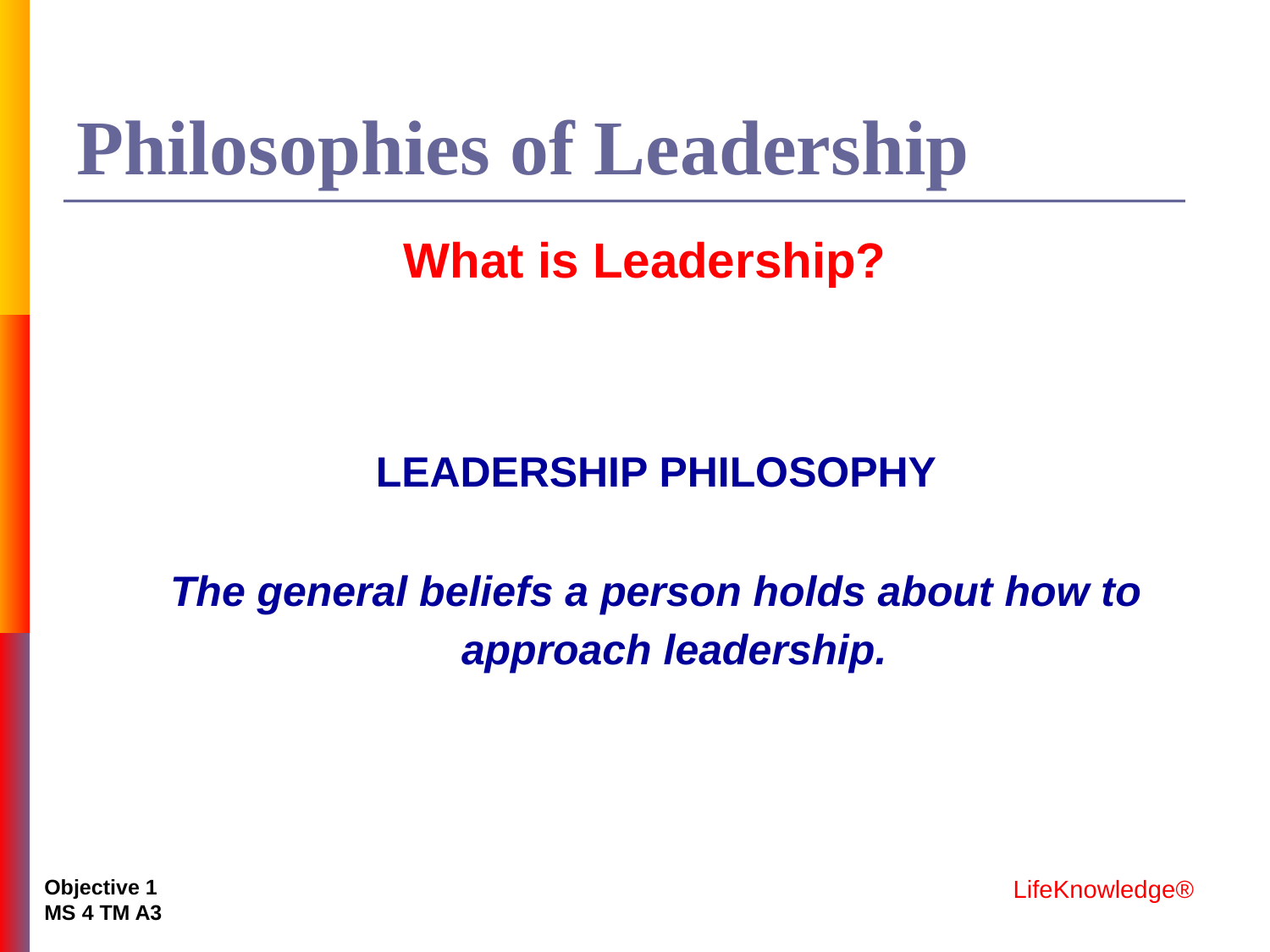

# Philosophies of Leadership
What is Leadership?

LEADERSHIP PHILOSOPHY

The general beliefs a person holds about how to approach leadership.
Objective 1
MS 4 TM A3
 LifeKnowledge®